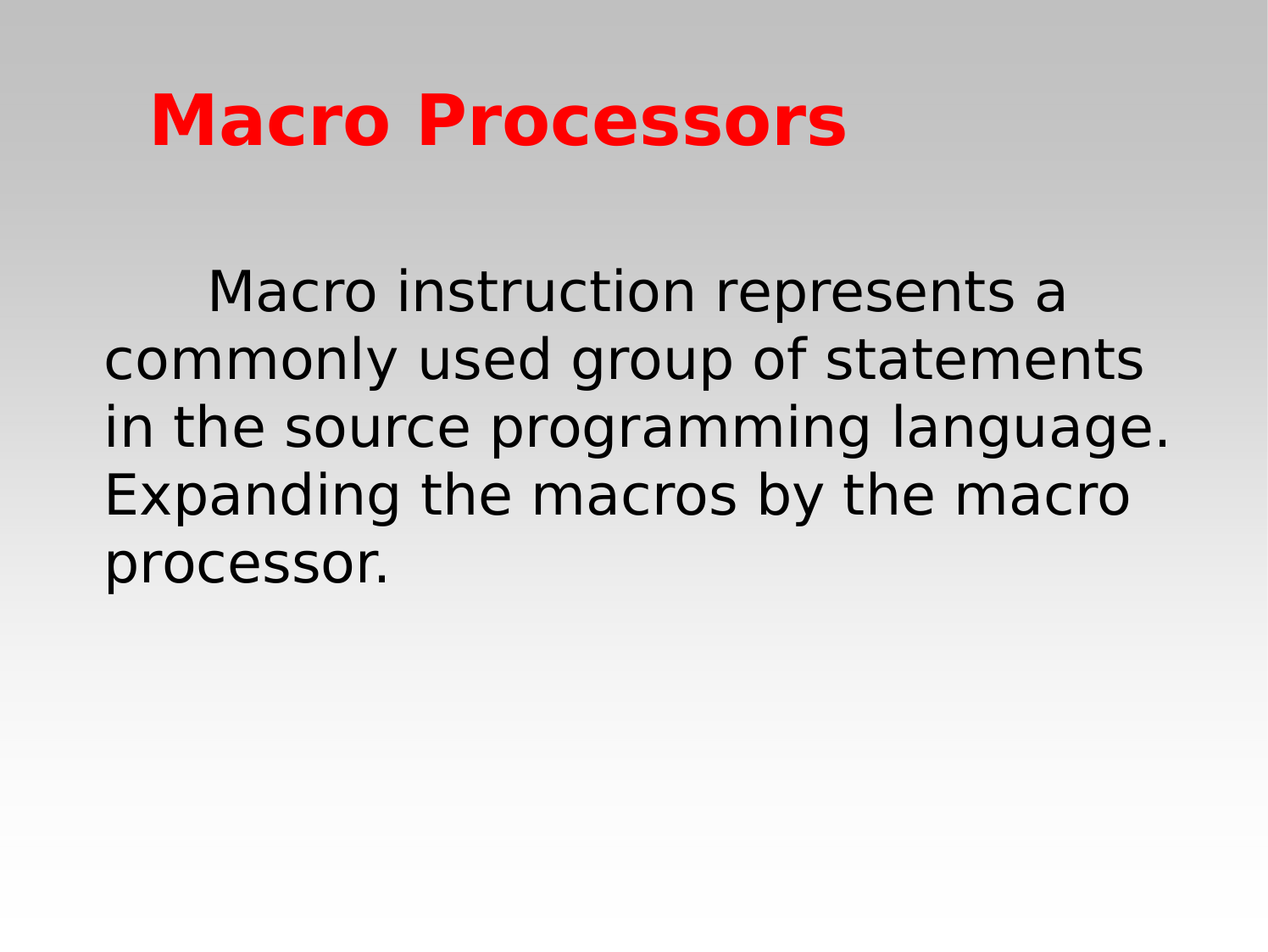

Macro Processors
　　Macro instruction represents a commonly used group of statements in the source programming language. Expanding the macros by the macro processor.